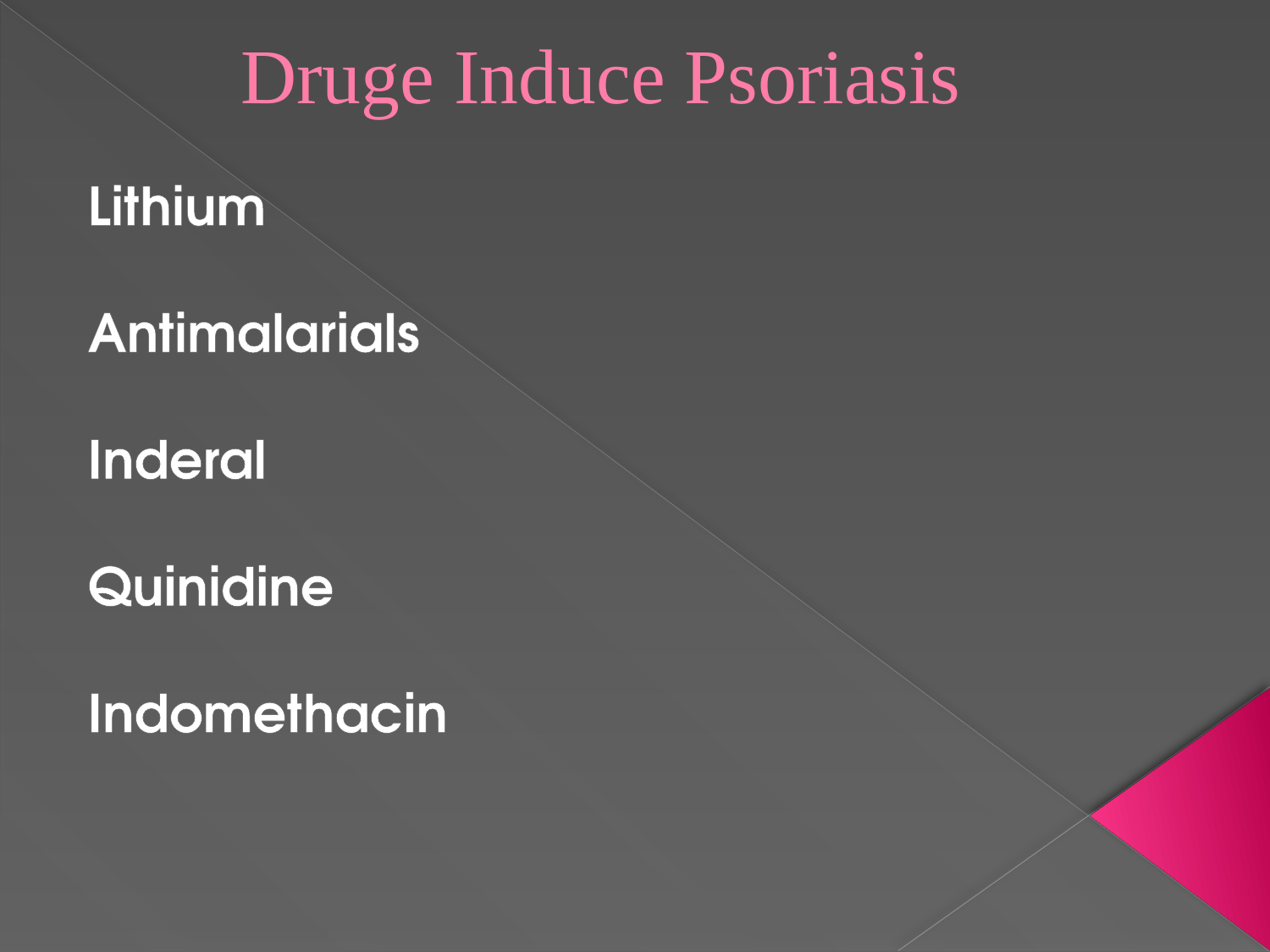

# Druge Induce Psoriasis
Lithium

Antimalarials

Inderal

Quinidine

Indomethacin